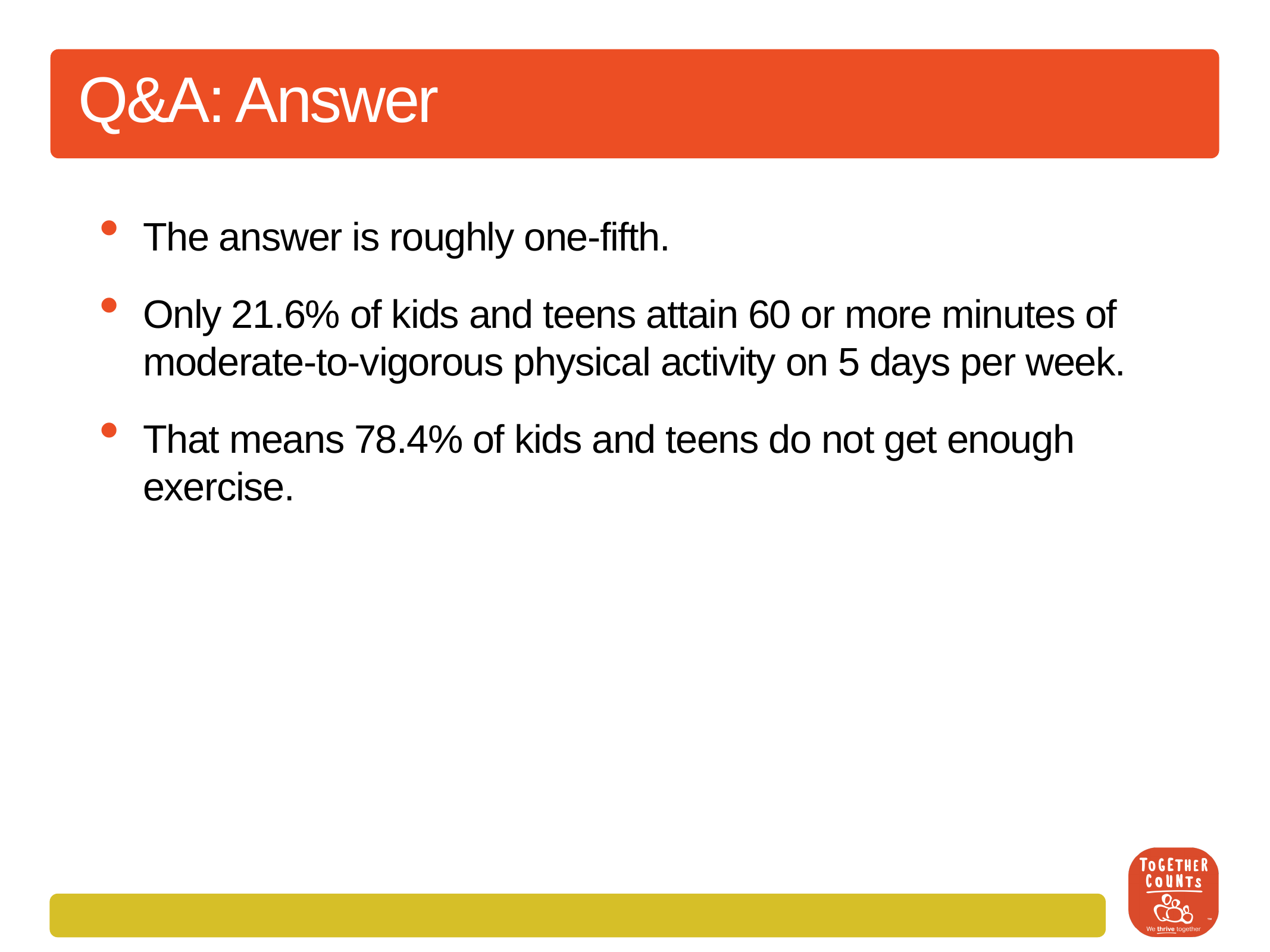

# Q&A: Answer
The answer is roughly one-fifth.
Only 21.6% of kids and teens attain 60 or more minutes of moderate-to-vigorous physical activity on 5 days per week.
That means 78.4% of kids and teens do not get enough exercise.